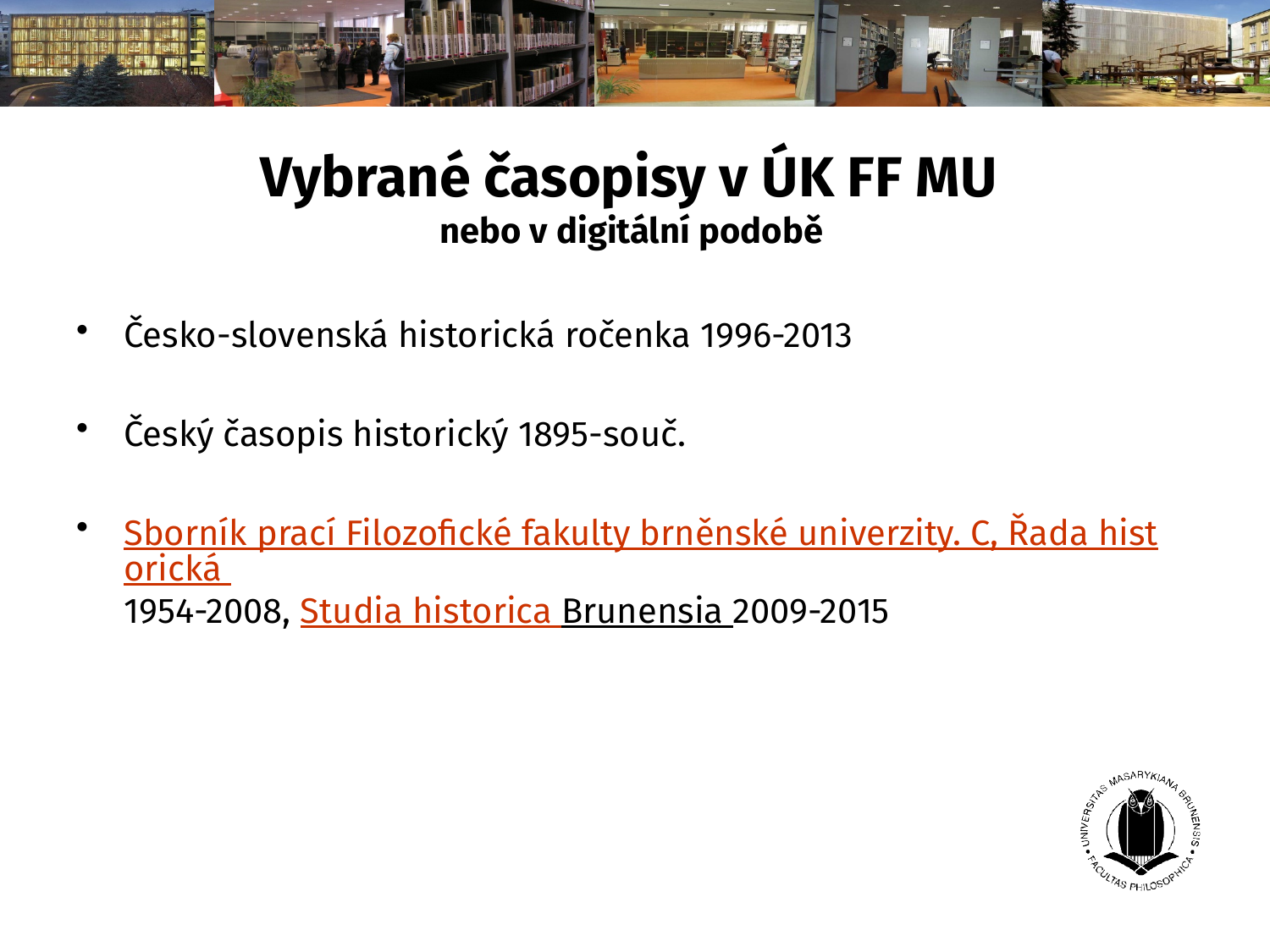

# Vybrané časopisy v ÚK FF MU nebo v digitální podobě
Česko-slovenská historická ročenka 1996-2013

Český časopis historický 1895-souč.

Sborník prací Filozofické fakulty brněnské univerzity. C, Řada historická 1954-2008, Studia historica Brunensia 2009-2015